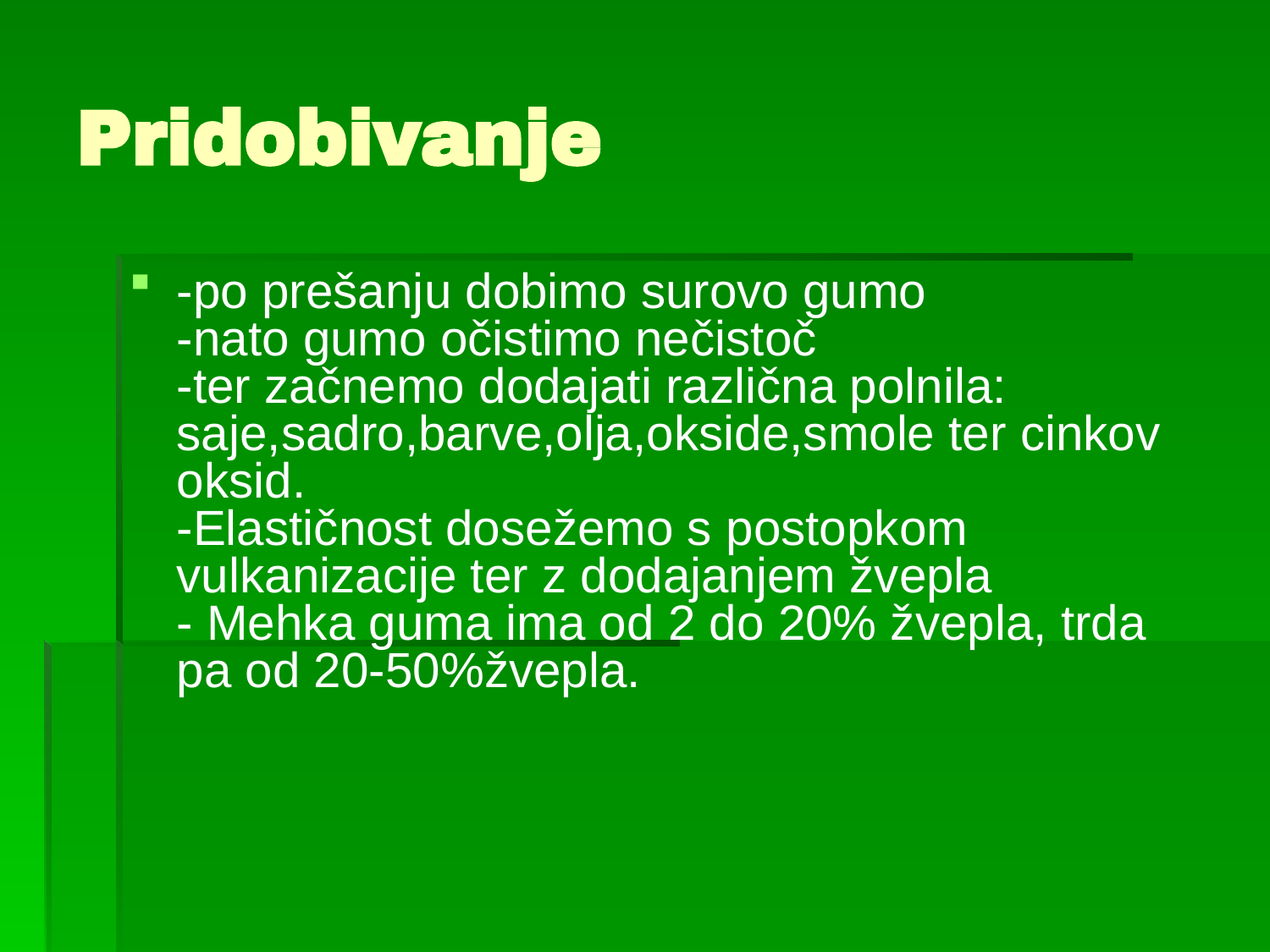

# Pridobivanje
-po prešanju dobimo surovo gumo
-nato gumo očistimo nečistoč
-ter začnemo dodajati različna polnila:
saje,sadro,barve,olja,okside,smole ter cinkov oksid.
-Elastičnost dosežemo s postopkom vulkanizacije ter z dodajanjem žvepla
- Mehka guma ima od 2 do 20% žvepla, trda pa od 20-50%žvepla.